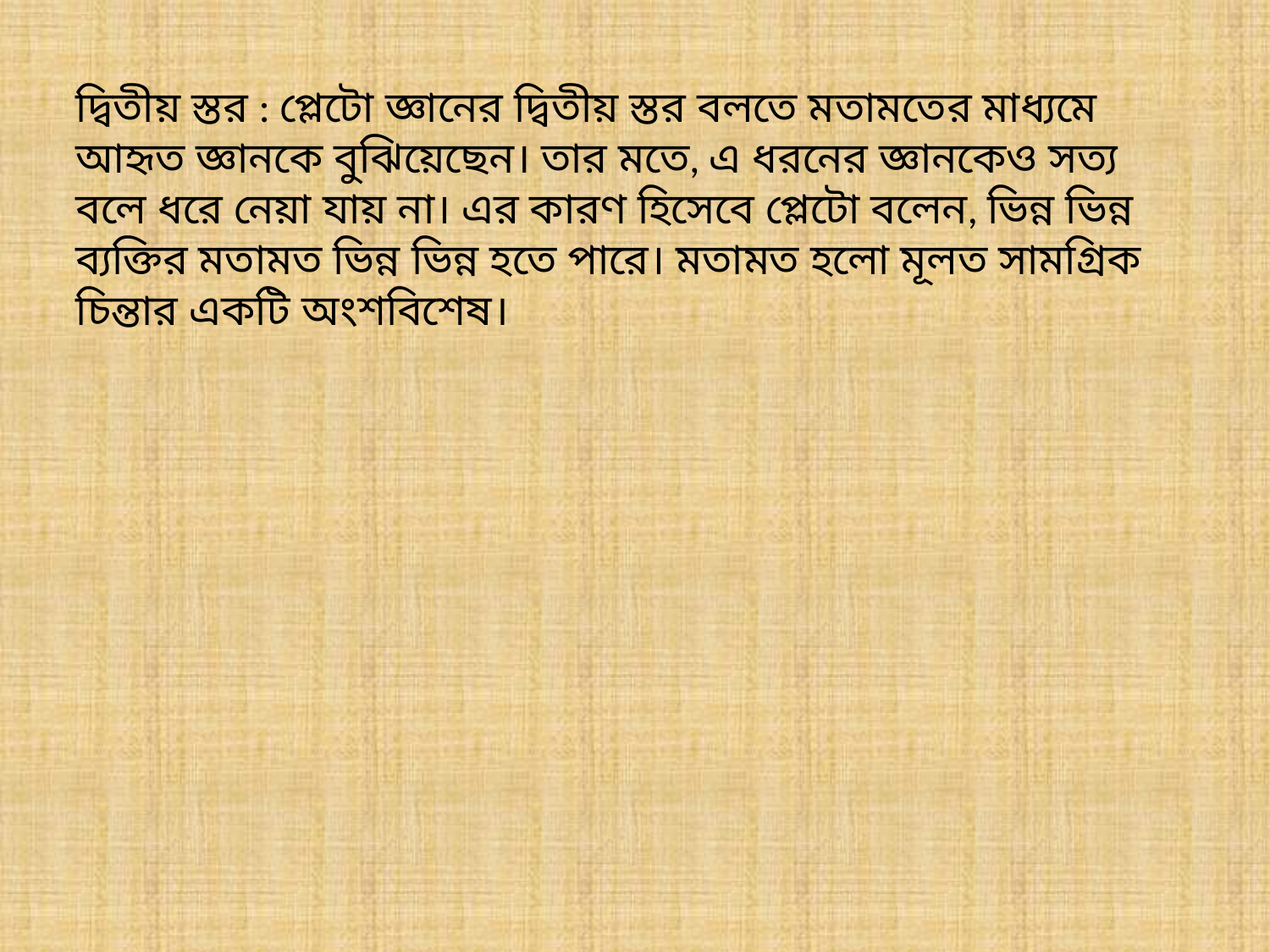

দ্বিতীয় স্তর : প্লেটো জ্ঞানের দ্বিতীয় স্তর বলতে মতামতের মাধ্যমে আহৃত জ্ঞানকে বুঝিয়েছেন। তার মতে, এ ধরনের জ্ঞানকেও সত্য বলে ধরে নেয়া যায় না। এর কারণ হিসেবে প্লেটো বলেন, ভিন্ন ভিন্ন ব্যক্তির মতামত ভিন্ন ভিন্ন হতে পারে। মতামত হলো মূলত সামগ্রিক চিন্তার একটি অংশবিশেষ।